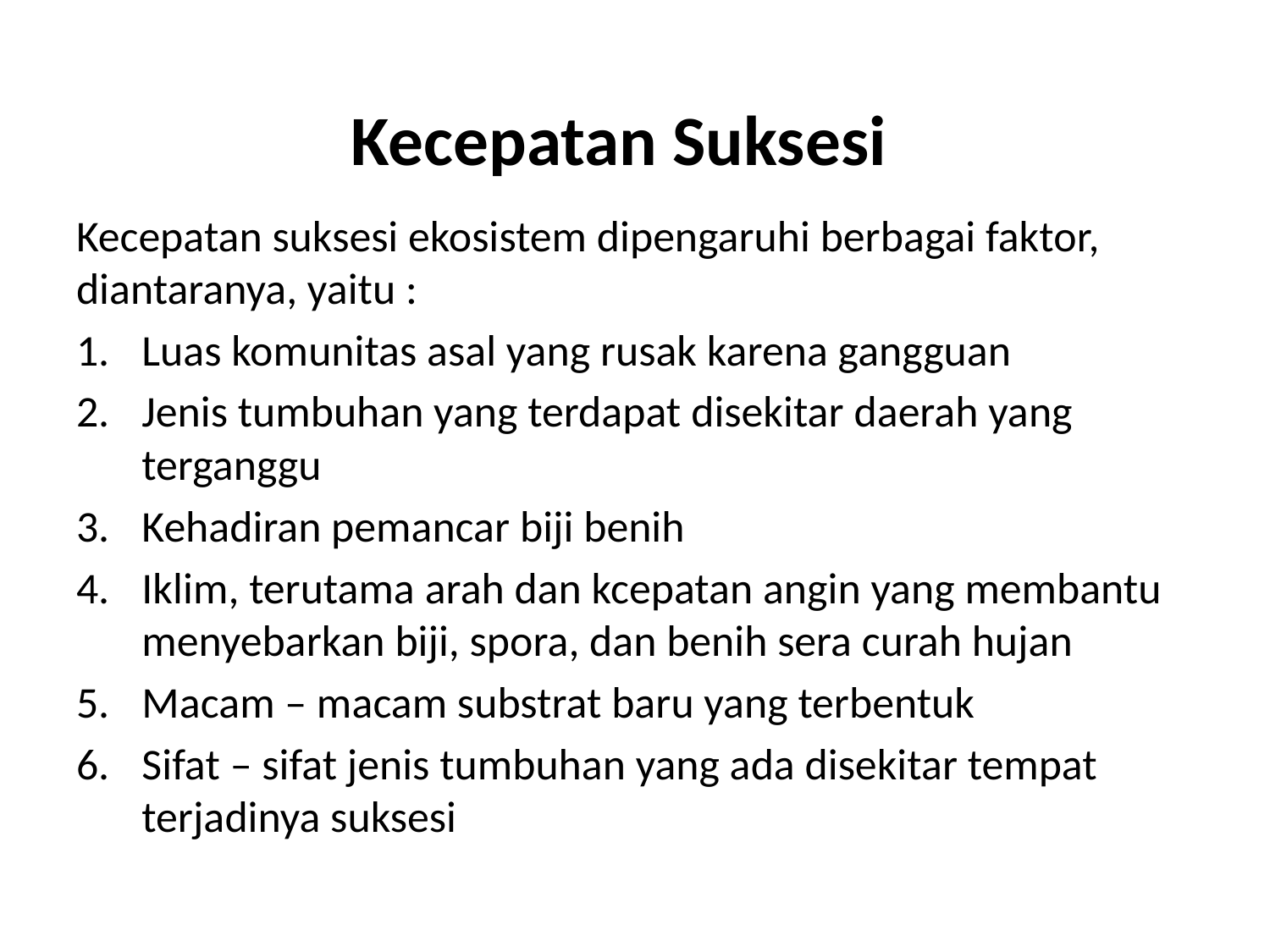

Kecepatan Suksesi
Kecepatan suksesi ekosistem dipengaruhi berbagai faktor, diantaranya, yaitu :
Luas komunitas asal yang rusak karena gangguan
Jenis tumbuhan yang terdapat disekitar daerah yang terganggu
Kehadiran pemancar biji benih
Iklim, terutama arah dan kcepatan angin yang membantu menyebarkan biji, spora, dan benih sera curah hujan
Macam – macam substrat baru yang terbentuk
Sifat – sifat jenis tumbuhan yang ada disekitar tempat terjadinya suksesi